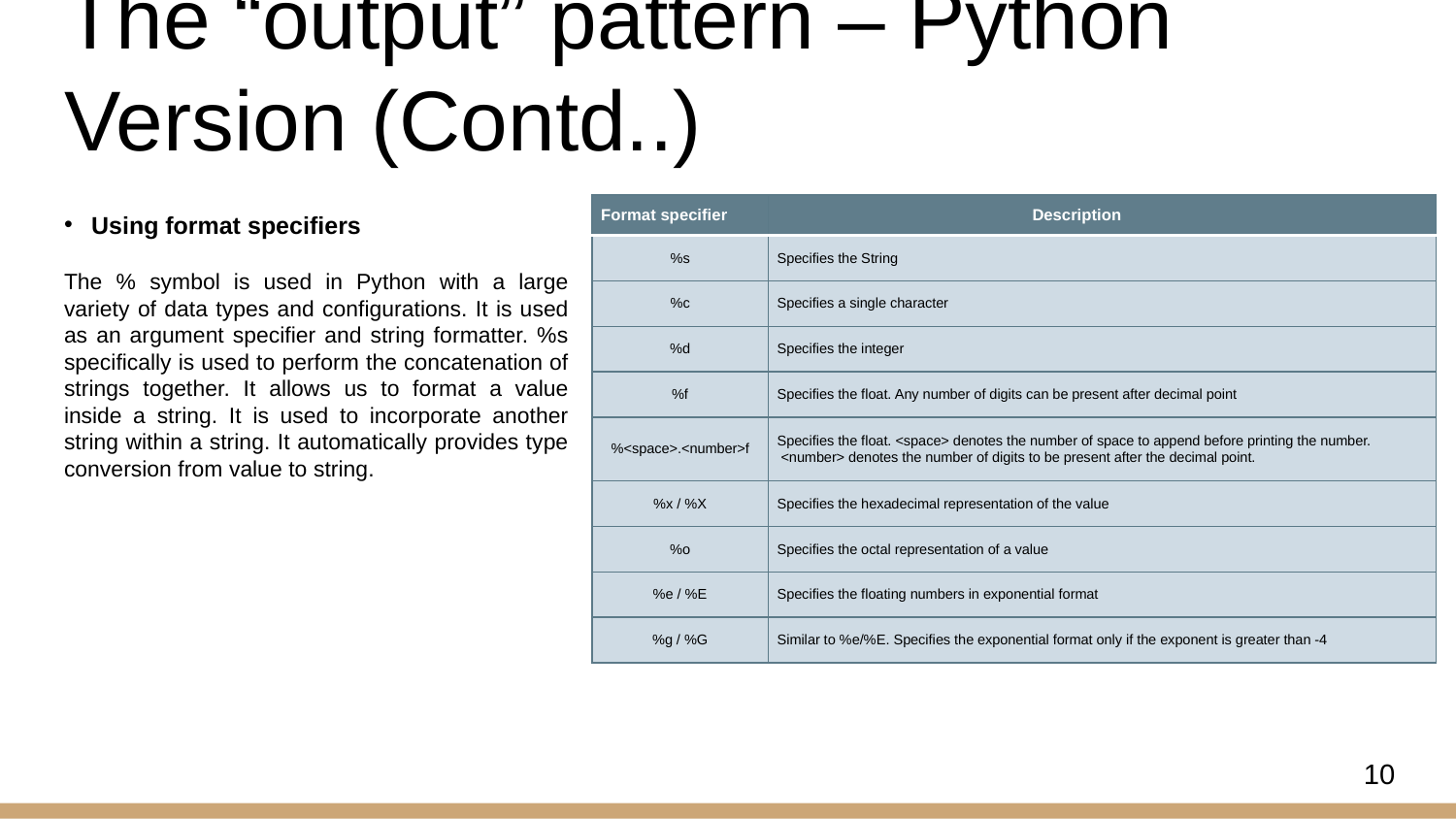

# The “output” pattern – Python Version (Contd..)
Using format specifiers

The % symbol is used in Python with a large variety of data types and configurations. It is used as an argument specifier and string formatter. %s specifically is used to perform the concatenation of strings together. It allows us to format a value inside a string. It is used to incorporate another string within a string. It automatically provides type conversion from value to string.

| Format specifier | Description |
| --- | --- |
| %s | Specifies the String |
| %c | Specifies a single character |
| %d | Specifies the integer |
| %f | Specifies the float. Any number of digits can be present after decimal point |
| %<space>.<number>f | Specifies the float. <space> denotes the number of space to append before printing the number.  <number> denotes the number of digits to be present after the decimal point. |
| %x / %X | Specifies the hexadecimal representation of the value |
| %o | Specifies the octal representation of a value |
| %e / %E | Specifies the floating numbers in exponential format |
| %g / %G | Similar to %e/%E. Specifies the exponential format only if the exponent is greater than -4 |
10